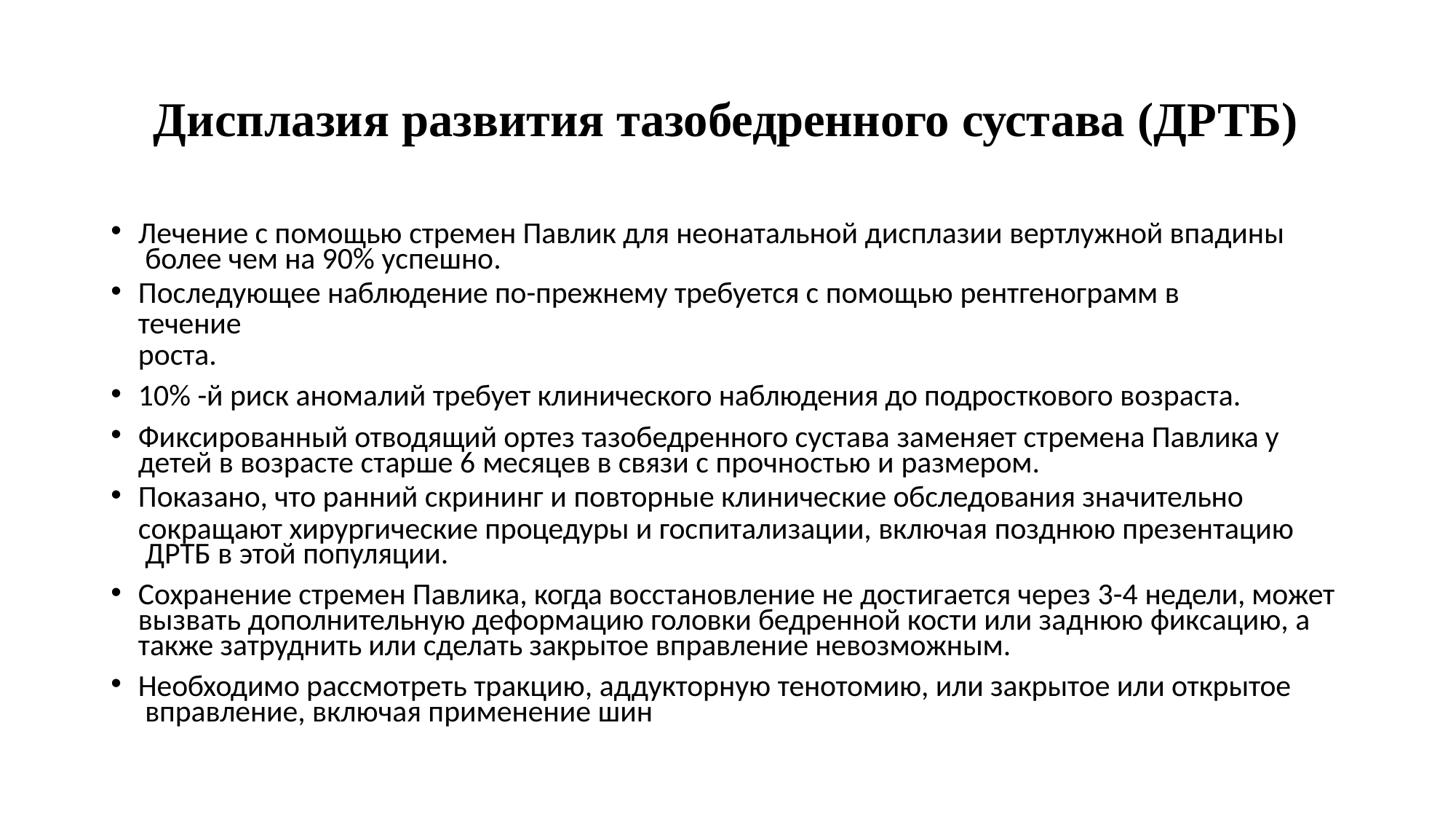

# Дисплазия развития тазобедренного сустава (ДРТБ)
Лечение с помощью стремен Павлик для неонатальной дисплазии вертлужной впадины  более чем на 90% успешно.
Последующее наблюдение по-прежнему требуется с помощью рентгенограмм в течение
роста.
10% -й риск аномалий требует клинического наблюдения до подросткового возраста.
Фиксированный отводящий ортез тазобедренного сустава заменяет стремена Павлика у  детей в возрасте старше 6 месяцев в связи с прочностью и размером.
Показано, что ранний скрининг и повторные клинические обследования значительно
сокращают хирургические процедуры и госпитализации, включая позднюю презентацию  ДРТБ в этой популяции.
Сохранение стремен Павлика, когда восстановление не достигается через 3-4 недели, может  вызвать дополнительную деформацию головки бедренной кости или заднюю фиксацию, а  также затруднить или сделать закрытое вправление невозможным.
Необходимо рассмотреть тракцию, аддукторную тенотомию, или закрытое или открытое  вправление, включая применение шин